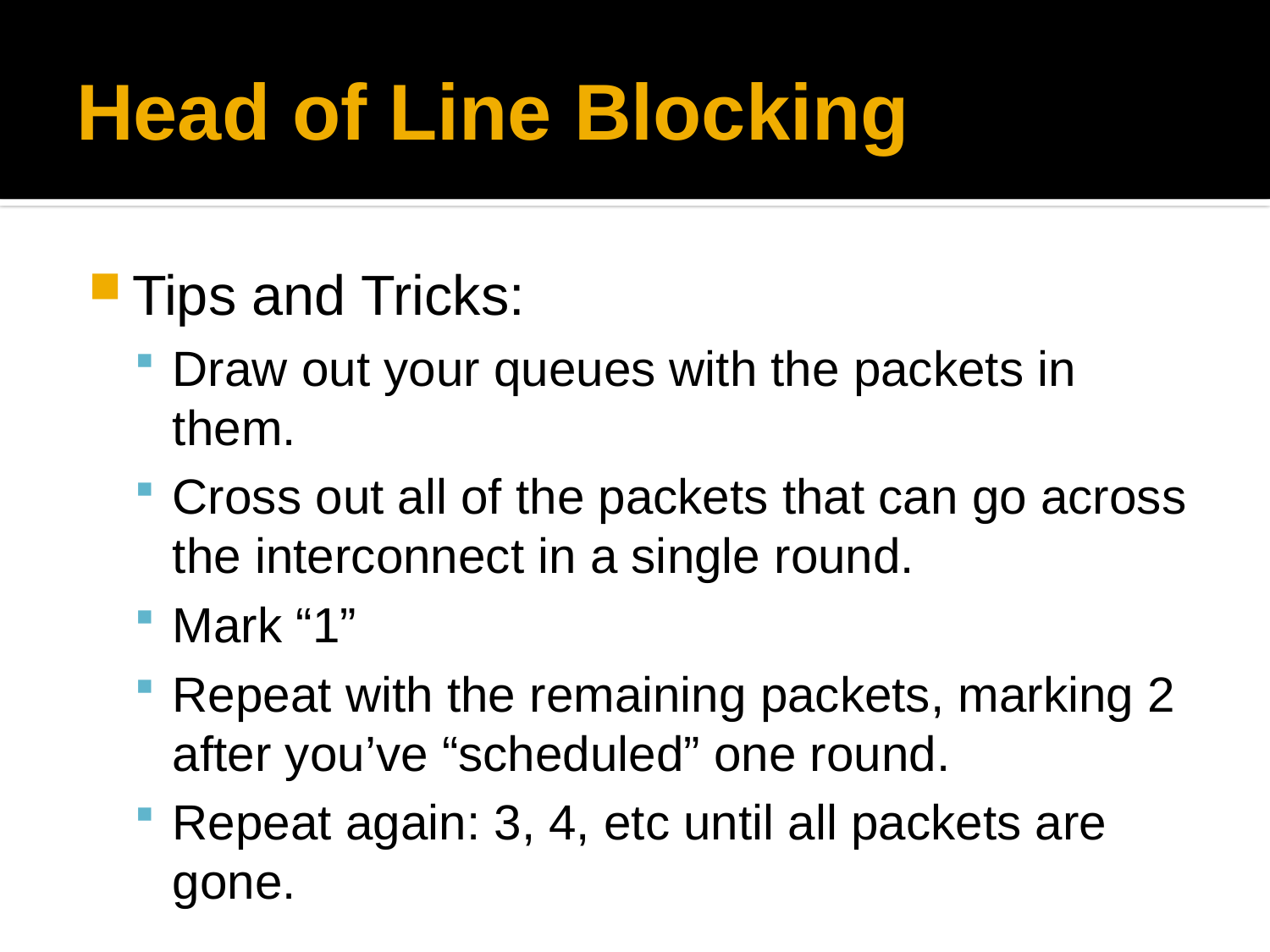

# Head of Line Blocking
Tips and Tricks:
Draw out your queues with the packets in them.
Cross out all of the packets that can go across the interconnect in a single round.
Mark “1”
Repeat with the remaining packets, marking 2 after you’ve “scheduled” one round.
Repeat again: 3, 4, etc until all packets are gone.